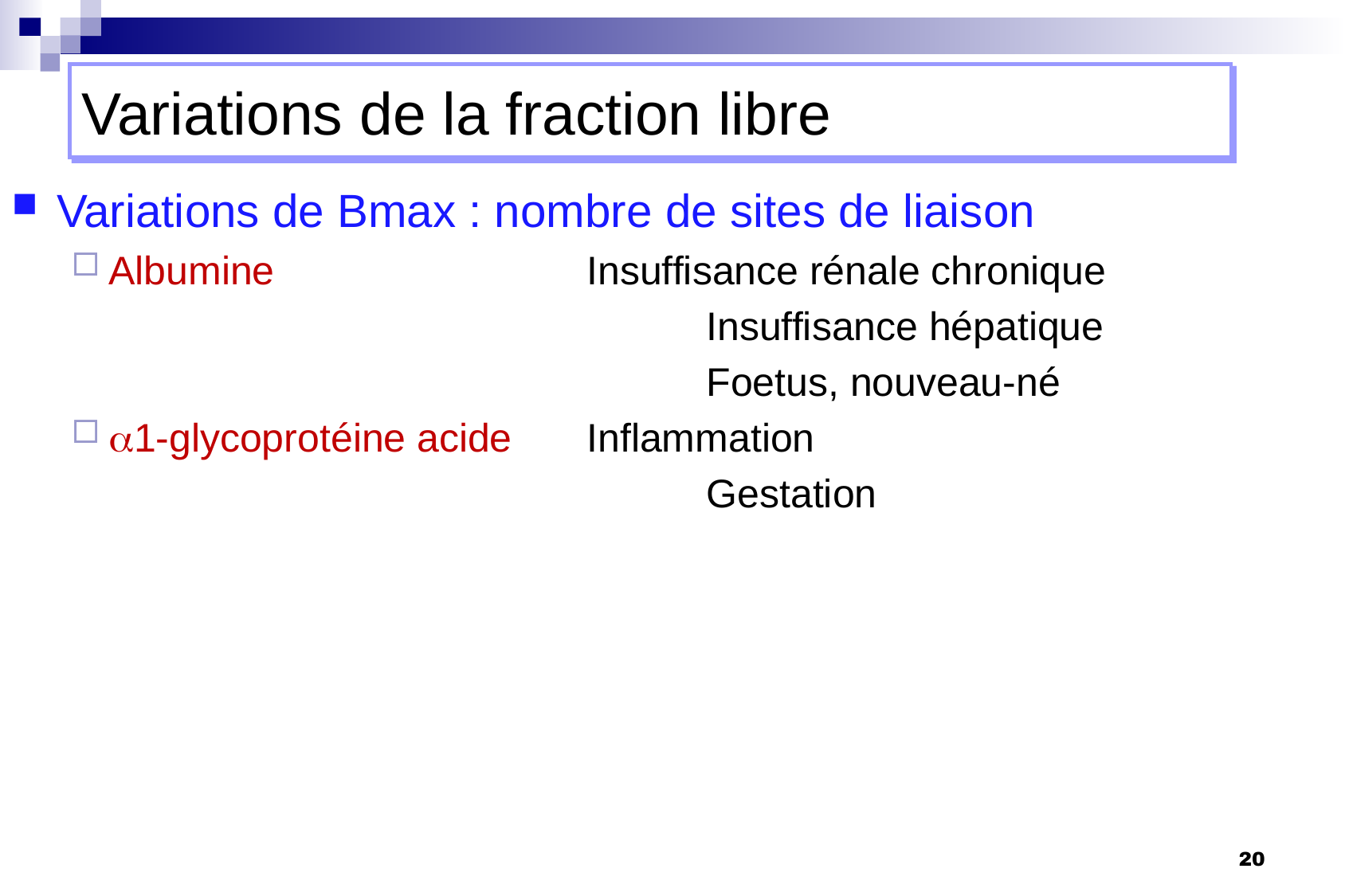

Variations de la fraction libre
Variations de Bmax : nombre de sites de liaison
Albumine			Insuffisance rénale chronique
						Insuffisance hépatique
						Foetus, nouveau-né
α1-glycoprotéine acide	Inflammation
						Gestation

20